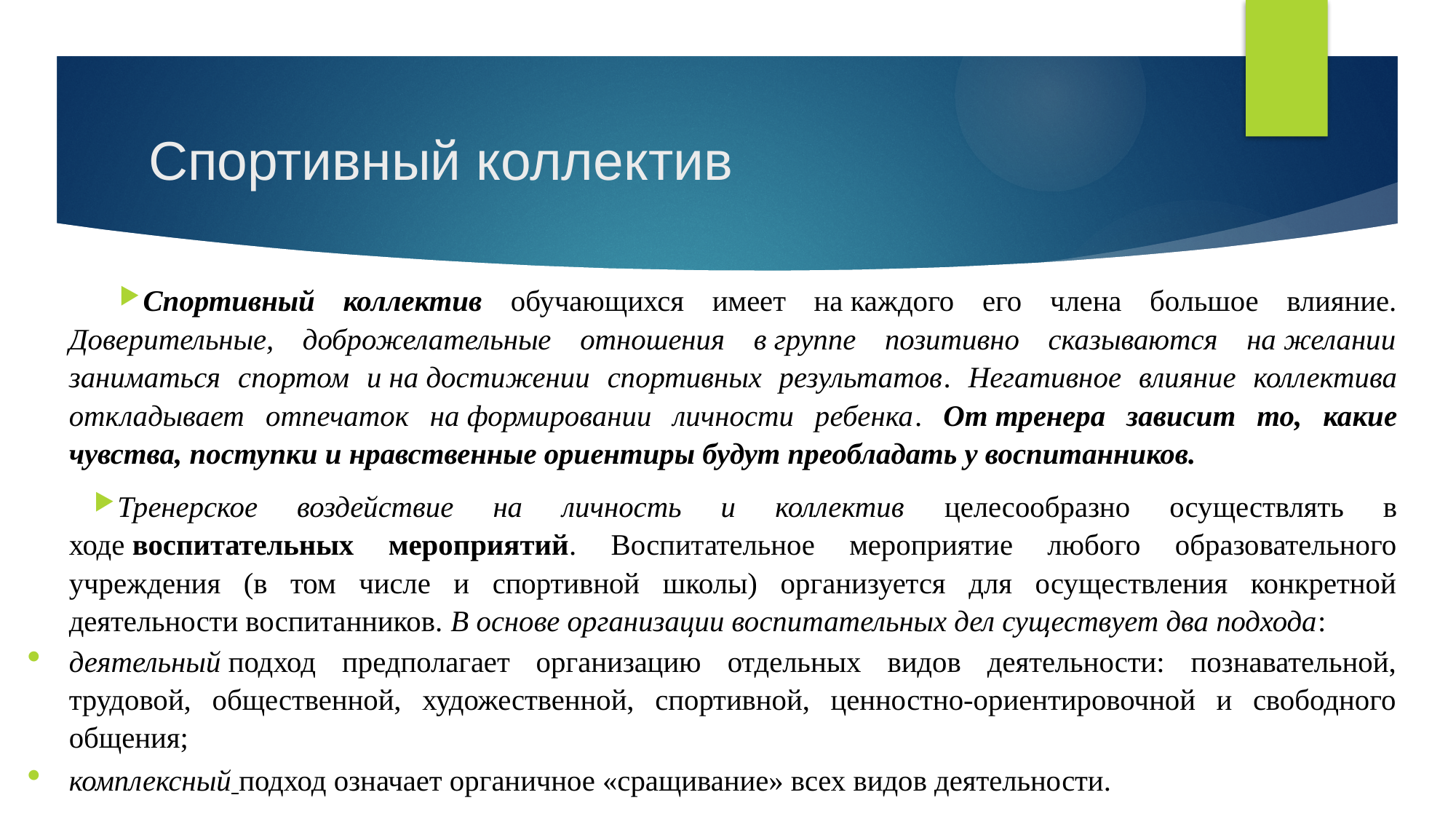

# Спортивный коллектив
Спортивный коллектив обучающихся имеет на каждого его члена большое влияние. Доверительные, доброжелательные отношения в группе позитивно сказываются на желании заниматься спортом и на достижении спортивных результатов. Негативное влияние коллектива откладывает отпечаток на формировании личности ребенка. От тренера зависит то, какие чувства, поступки и нравственные ориентиры будут преобладать у воспитанников.
Тренерское воздействие на личность и коллектив целесообразно осуществлять в ходе воспитательных мероприятий. Воспитательное мероприятие любого образовательного учреждения (в том числе и спортивной школы) организуется для осуществления конкретной деятельности воспитанников. В основе организации воспитательных дел существует два подхода:
деятельный подход предполагает организацию отдельных видов деятельности: познавательной, трудовой, общественной, художественной, спортивной, ценностно-ориентировочной и свободного общения;
комплексный подход означает органичное «сращивание» всех видов деятельности.